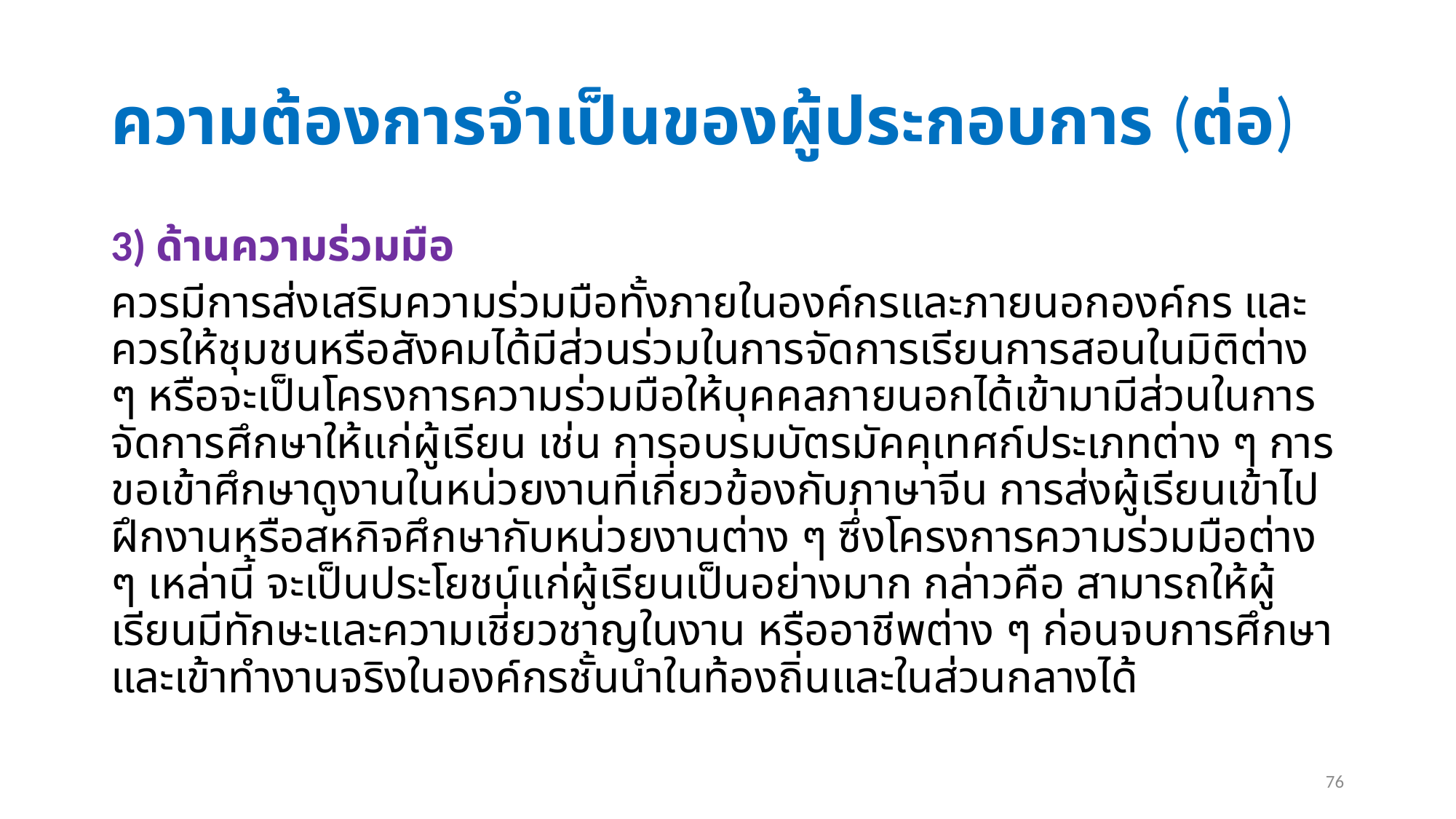

# ความต้องการจำเป็นของผู้ประกอบการ (ต่อ)
3) ด้านความร่วมมือ
ควรมีการส่งเสริมความร่วมมือทั้งภายในองค์กรและภายนอกองค์กร และควรให้ชุมชนหรือสังคมได้มีส่วนร่วมในการจัดการเรียนการสอนในมิติต่าง ๆ หรือจะเป็นโครงการความร่วมมือให้บุคคลภายนอกได้เข้ามามีส่วนในการจัดการศึกษาให้แก่ผู้เรียน เช่น การอบรมบัตรมัคคุเทศก์ประเภทต่าง ๆ การขอเข้าศึกษาดูงานในหน่วยงานที่เกี่ยวข้องกับภาษาจีน การส่งผู้เรียนเข้าไปฝึกงานหรือสหกิจศึกษากับหน่วยงานต่าง ๆ ซึ่งโครงการความร่วมมือต่าง ๆ เหล่านี้ จะเป็นประโยชน์แก่ผู้เรียนเป็นอย่างมาก กล่าวคือ สามารถให้ผู้เรียนมีทักษะและความเชี่ยวชาญในงาน หรืออาชีพต่าง ๆ ก่อนจบการศึกษาและเข้าทำงานจริงในองค์กรชั้นนำในท้องถิ่นและในส่วนกลางได้
76